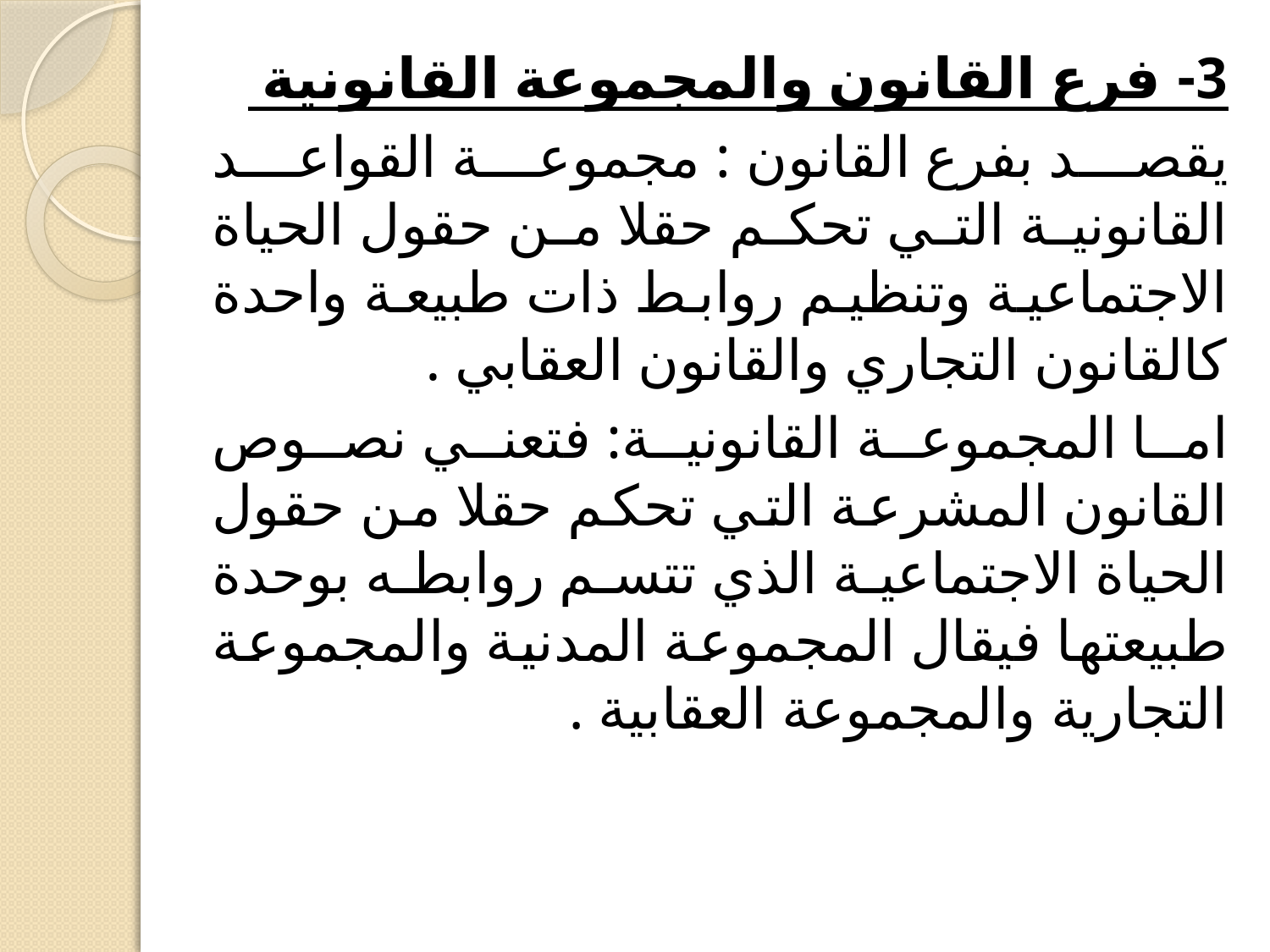

3- فرع القانون والمجموعة القانونية
يقصد بفرع القانون : مجموعة القواعد القانونية التي تحكم حقلا من حقول الحياة الاجتماعية وتنظيم روابط ذات طبيعة واحدة كالقانون التجاري والقانون العقابي .
اما المجموعة القانونية: فتعني نصوص القانون المشرعة التي تحكم حقلا من حقول الحياة الاجتماعية الذي تتسم روابطه بوحدة طبيعتها فيقال المجموعة المدنية والمجموعة التجارية والمجموعة العقابية .